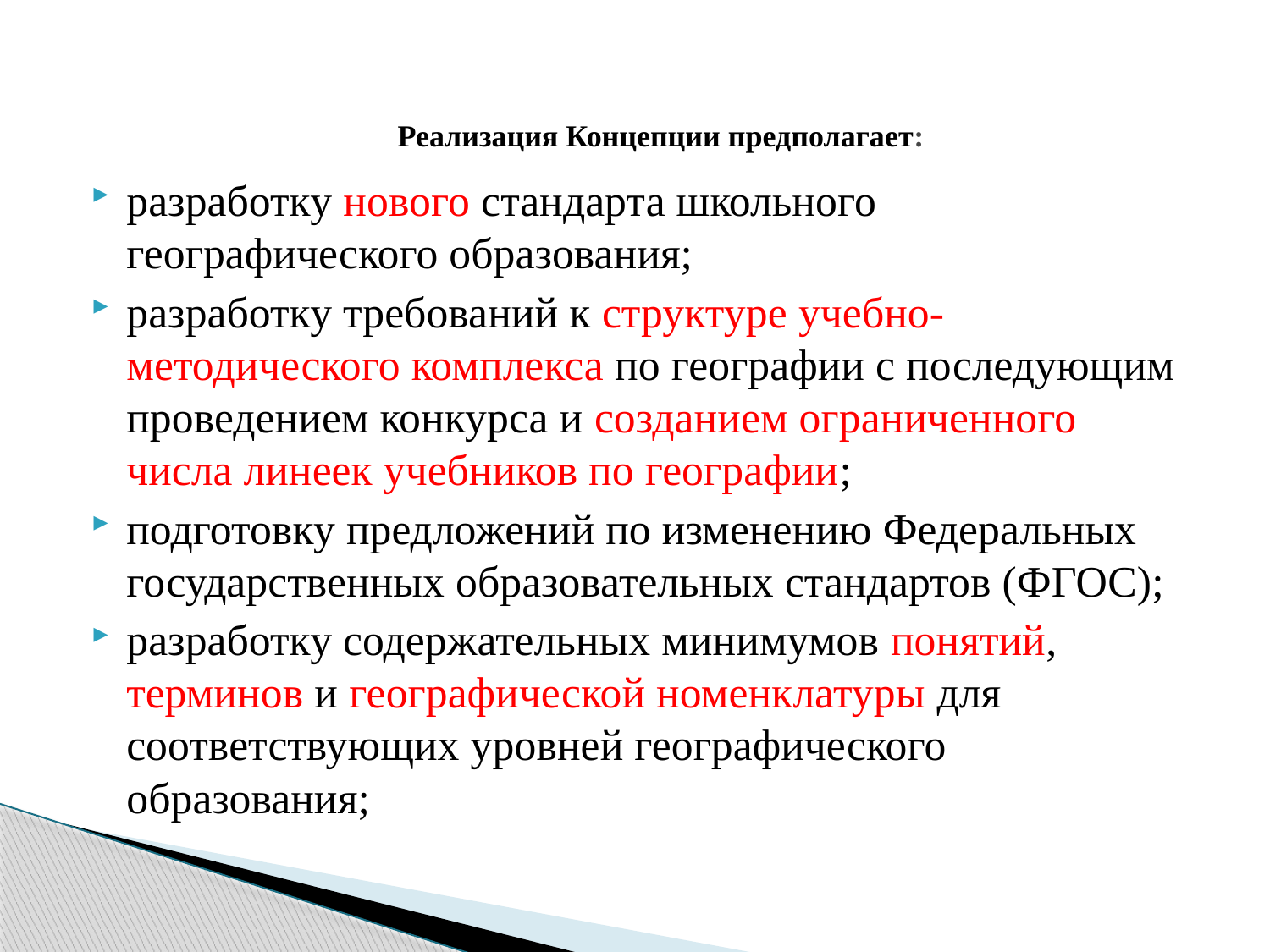

# Реализация Концепции предполагает:
разработку нового стандарта школьного географического образования;
разработку требований к структуре учебно-методического комплекса по географии с последующим проведением конкурса и созданием ограниченного числа линеек учебников по географии;
подготовку предложений по изменению Федеральных государственных образовательных стандартов (ФГОС);
разработку содержательных минимумов понятий, терминов и географической номенклатуры для соответствующих уровней географического образования;